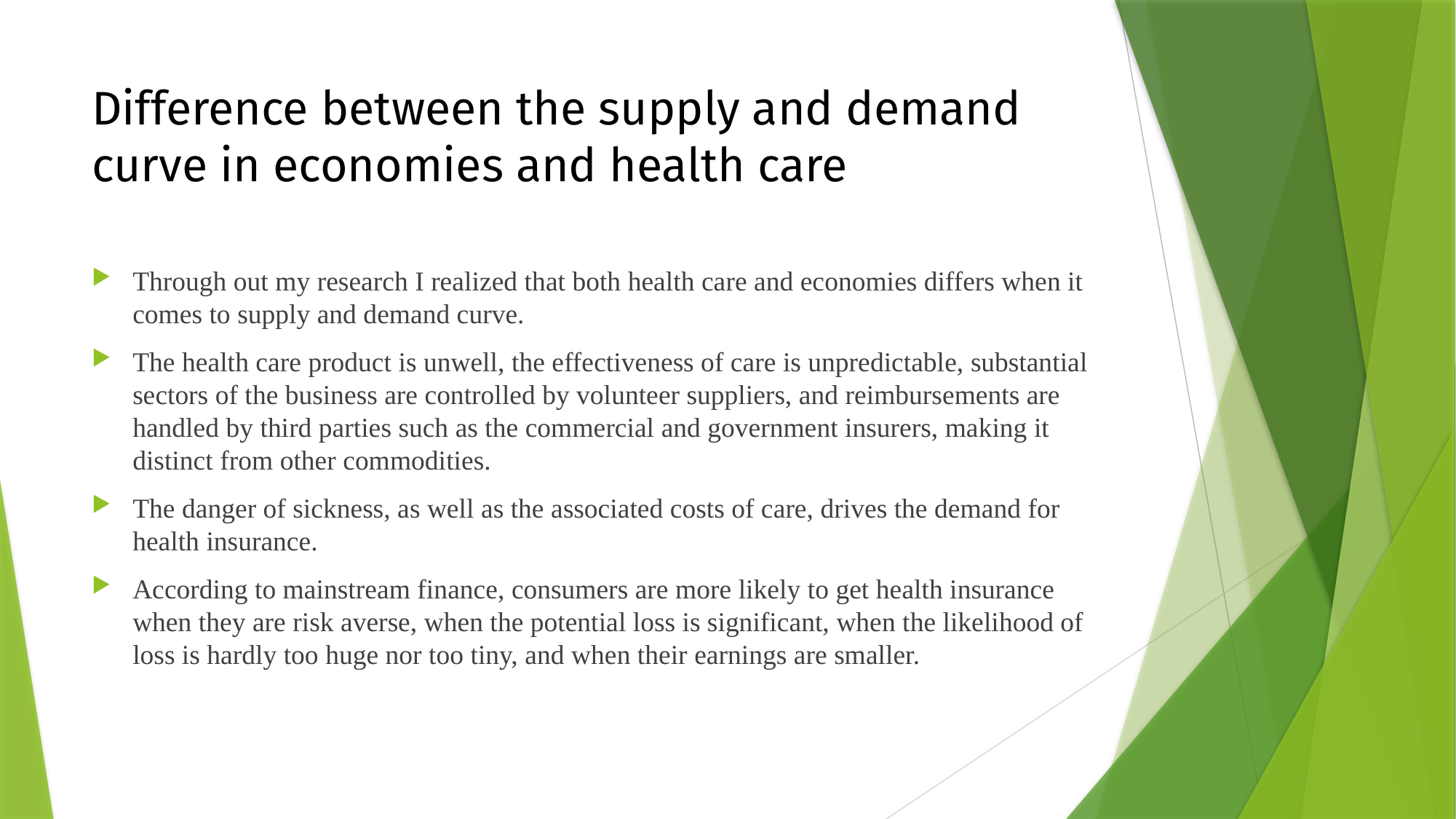

# Difference between the supply and demand curve in economies and health care
Through out my research I realized that both health care and economies differs when it comes to supply and demand curve.
The health care product is unwell, the effectiveness of care is unpredictable, substantial sectors of the business are controlled by volunteer suppliers, and reimbursements are handled by third parties such as the commercial and government insurers, making it distinct from other commodities.
The danger of sickness, as well as the associated costs of care, drives the demand for health insurance.
According to mainstream finance, consumers are more likely to get health insurance when they are risk averse, when the potential loss is significant, when the likelihood of loss is hardly too huge nor too tiny, and when their earnings are smaller.